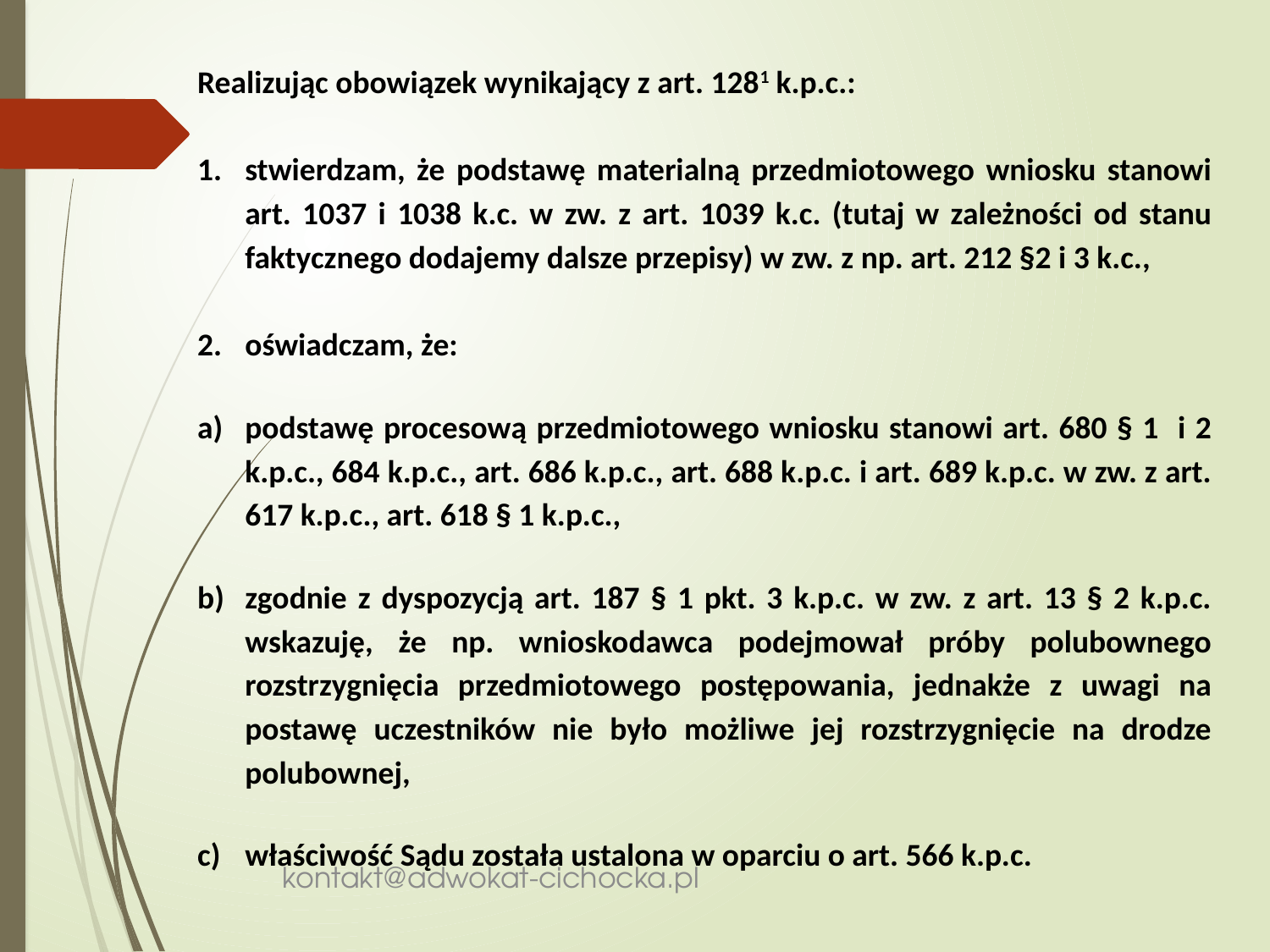

Realizując obowiązek wynikający z art. 1281 k.p.c.:

stwierdzam, że podstawę materialną przedmiotowego wniosku stanowi art. 1037 i 1038 k.c. w zw. z art. 1039 k.c. (tutaj w zależności od stanu faktycznego dodajemy dalsze przepisy) w zw. z np. art. 212 §2 i 3 k.c.,

oświadczam, że:

podstawę procesową przedmiotowego wniosku stanowi art. 680 § 1  i 2 k.p.c., 684 k.p.c., art. 686 k.p.c., art. 688 k.p.c. i art. 689 k.p.c. w zw. z art. 617 k.p.c., art. 618 § 1 k.p.c.,

zgodnie z dyspozycją art. 187 § 1 pkt. 3 k.p.c. w zw. z art. 13 § 2 k.p.c. wskazuję, że np. wnioskodawca podejmował próby polubownego rozstrzygnięcia przedmiotowego postępowania, jednakże z uwagi na postawę uczestników nie było możliwe jej rozstrzygnięcie na drodze polubownej,

właściwość Sądu została ustalona w oparciu o art. 566 k.p.c.
kontakt@adwokat-cichocka.pl